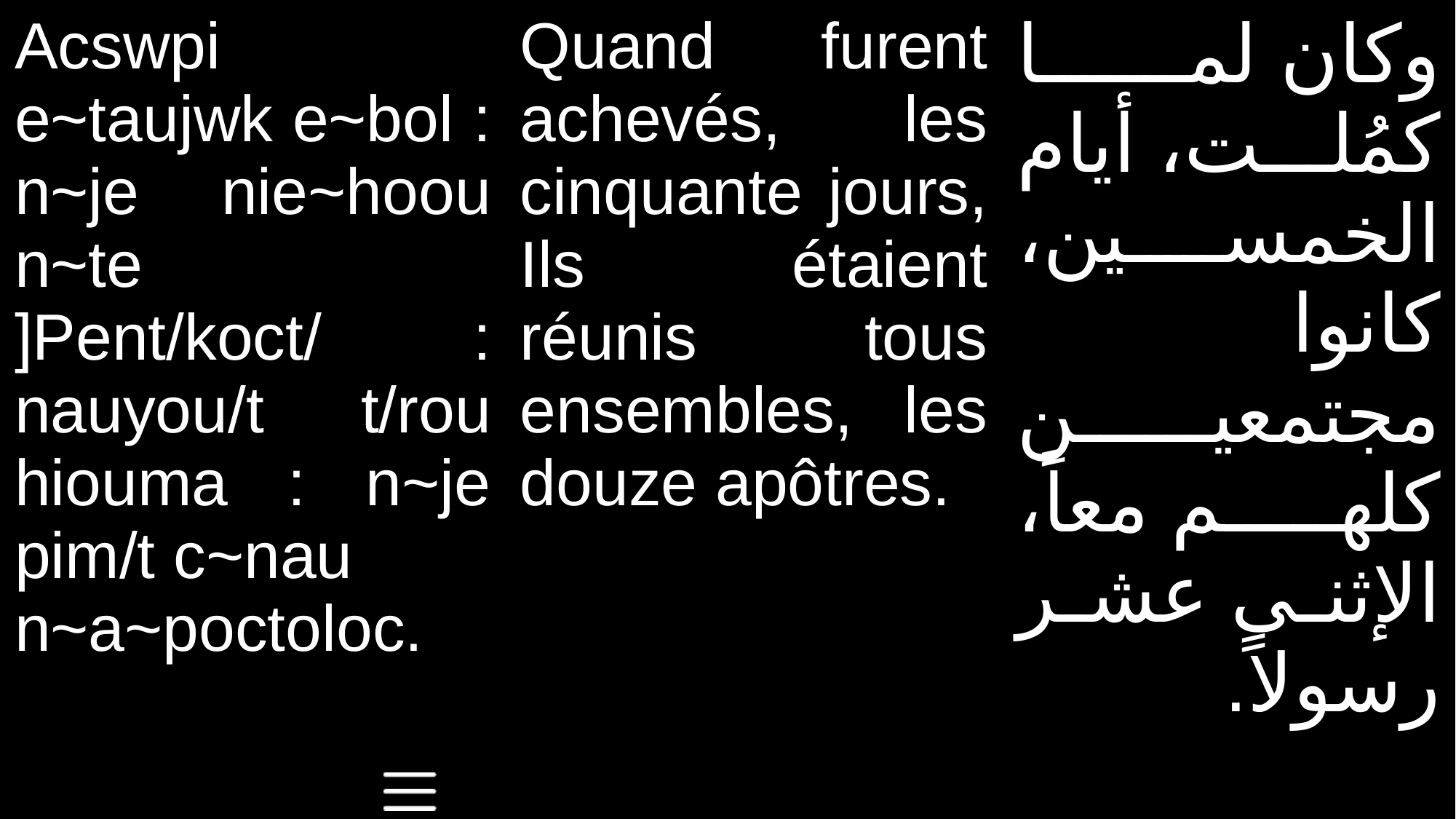

| Acswpi e~taujwk e~bol : n~je nie~hoou n~te ]Pent/koct/ : nauyou/t t/rou hiouma : n~je pim/t c~nau n~a~poctoloc. | Quand furent achevés, les cinquante jours, Ils étaient réunis tous ensembles, les douze apôtres. | وكان لما كمُلت، أيام الخمسين، كانوا مجتمعين كلهم معاً، الإثنى عشر رسولاً. |
| --- | --- | --- |